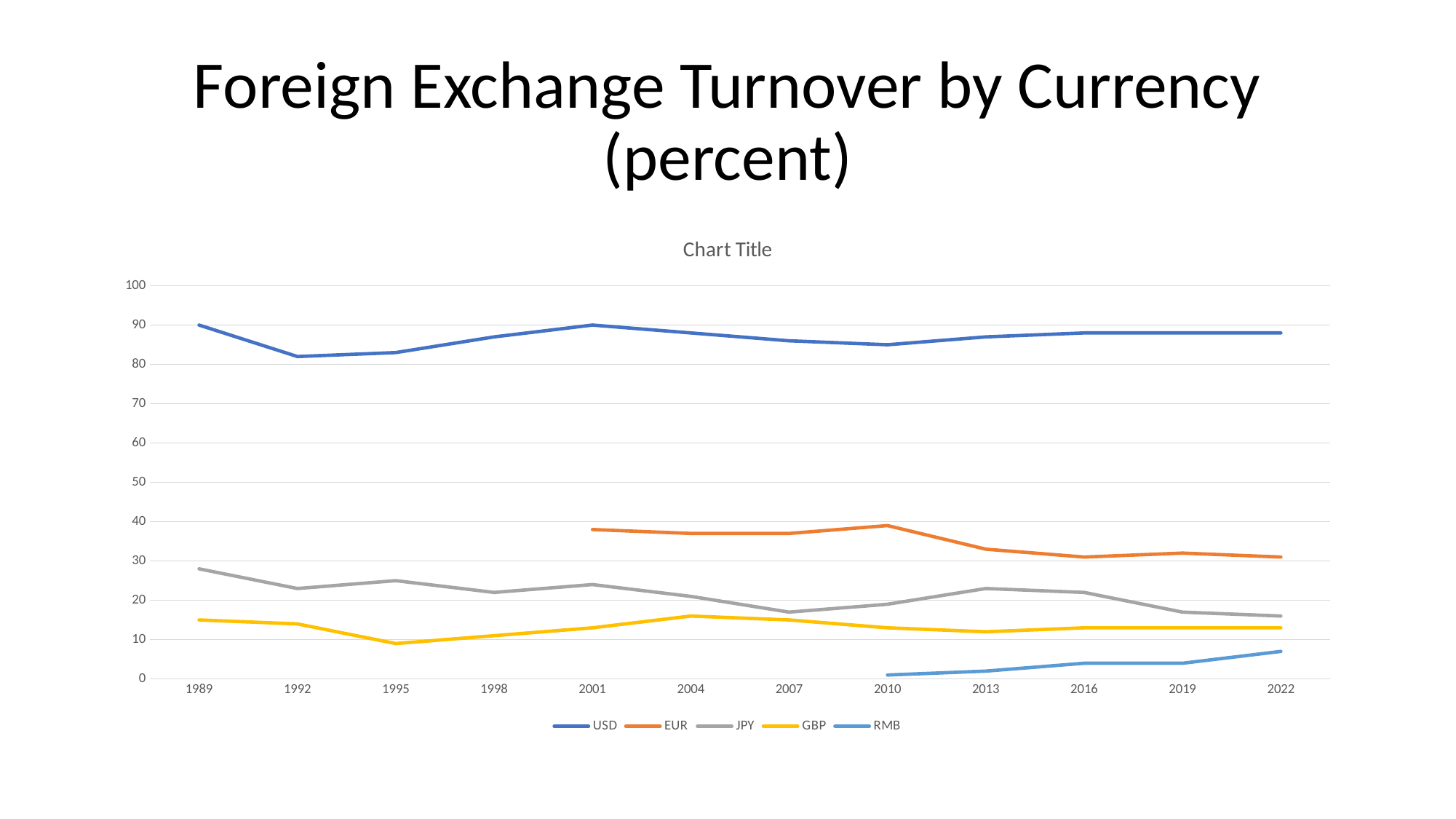

# Foreign Exchange Turnover by Currency (percent)

### Chart:

| Category | USD | EUR | JPY | GBP | RMB |
|---|---|---|---|---|---|
| 1989 | 90.0 | None | 28.0 | 15.0 | None |
| 1992 | 82.0 | None | 23.0 | 14.0 | None |
| 1995 | 83.0 | None | 25.0 | 9.0 | None |
| 1998 | 87.0 | None | 22.0 | 11.0 | None |
| 2001 | 90.0 | 38.0 | 24.0 | 13.0 | None |
| 2004 | 88.0 | 37.0 | 21.0 | 16.0 | None |
| 2007 | 86.0 | 37.0 | 17.0 | 15.0 | None |
| 2010 | 85.0 | 39.0 | 19.0 | 13.0 | 1.0 |
| 2013 | 87.0 | 33.0 | 23.0 | 12.0 | 2.0 |
| 2016 | 88.0 | 31.0 | 22.0 | 13.0 | 4.0 |
| 2019 | 88.0 | 32.0 | 17.0 | 13.0 | 4.0 |
| 2022 | 88.0 | 31.0 | 16.0 | 13.0 | 7.0 |